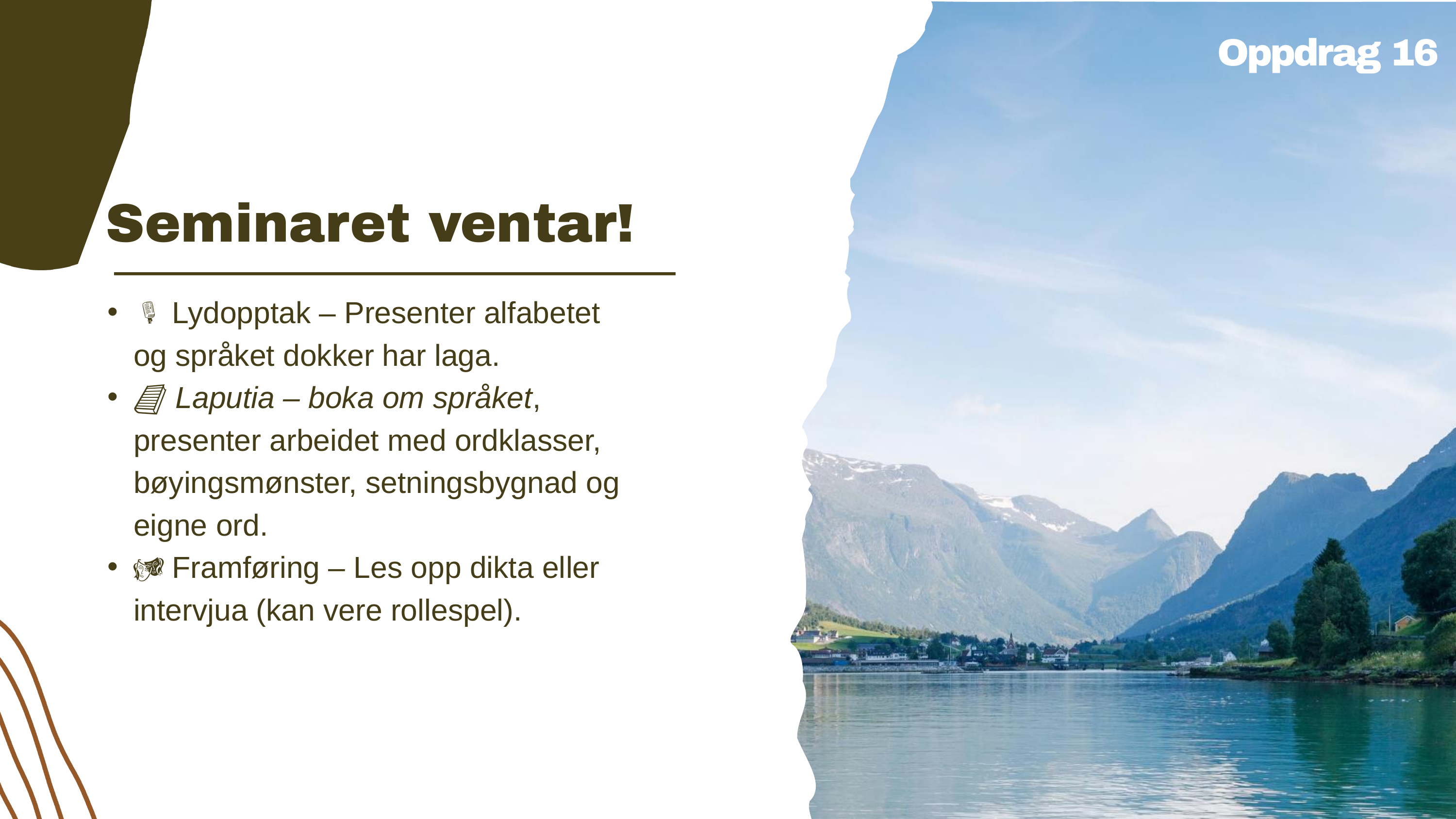

Oppdrag 16
Seminaret ventar!

🎙️ Lydopptak – Presenter alfabetet og språket dokker har laga.
📘 Laputia – boka om språket, presenter arbeidet med ordklasser, bøyingsmønster, setningsbygnad og eigne ord.
🎭 Framføring – Les opp dikta eller intervjua (kan vere rollespel).​